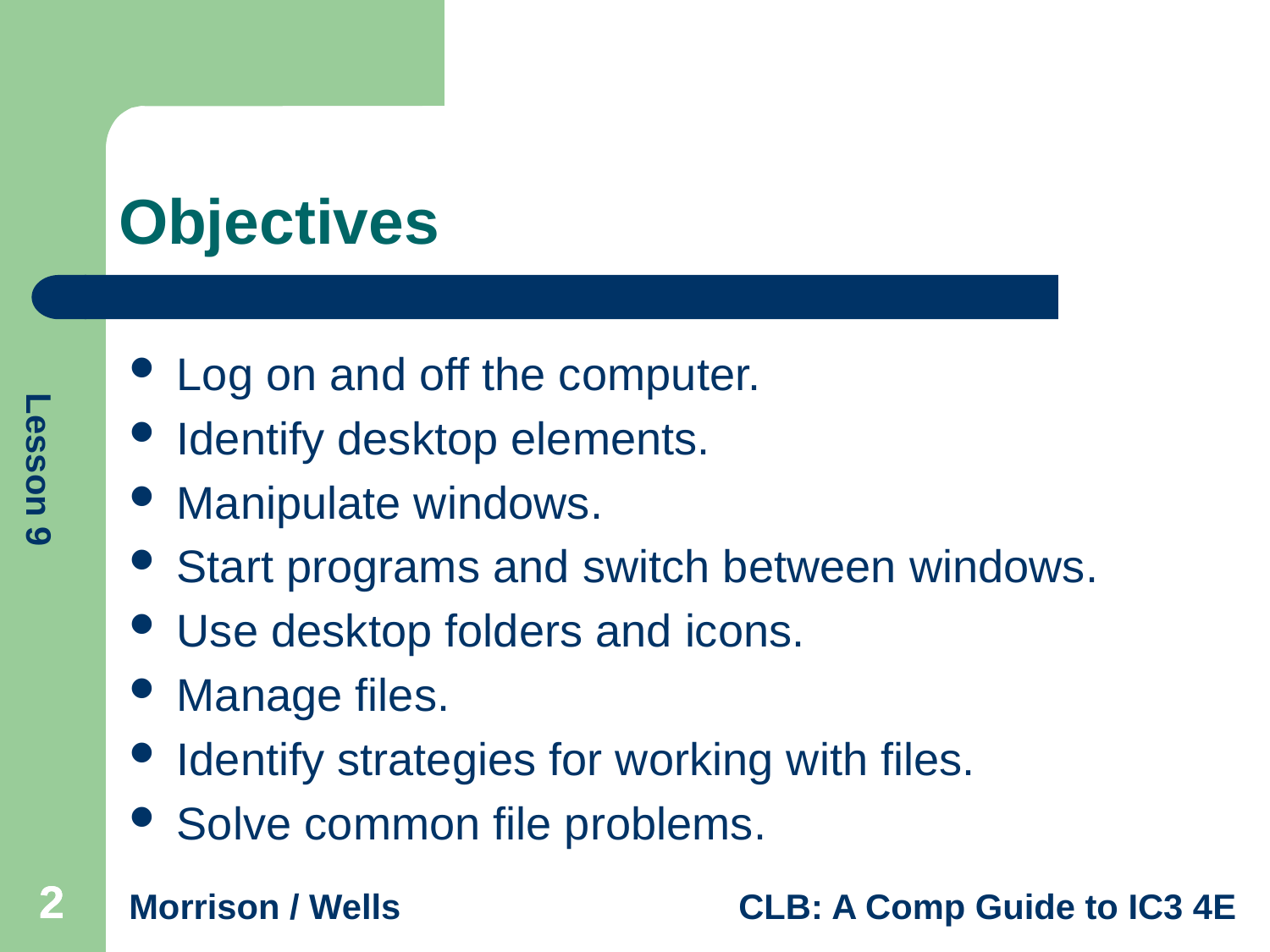

# Objectives
Log on and off the computer.
Identify desktop elements.
Manipulate windows.
Start programs and switch between windows.
Use desktop folders and icons.
Manage files.
Identify strategies for working with files.
Solve common file problems.
2
2
2